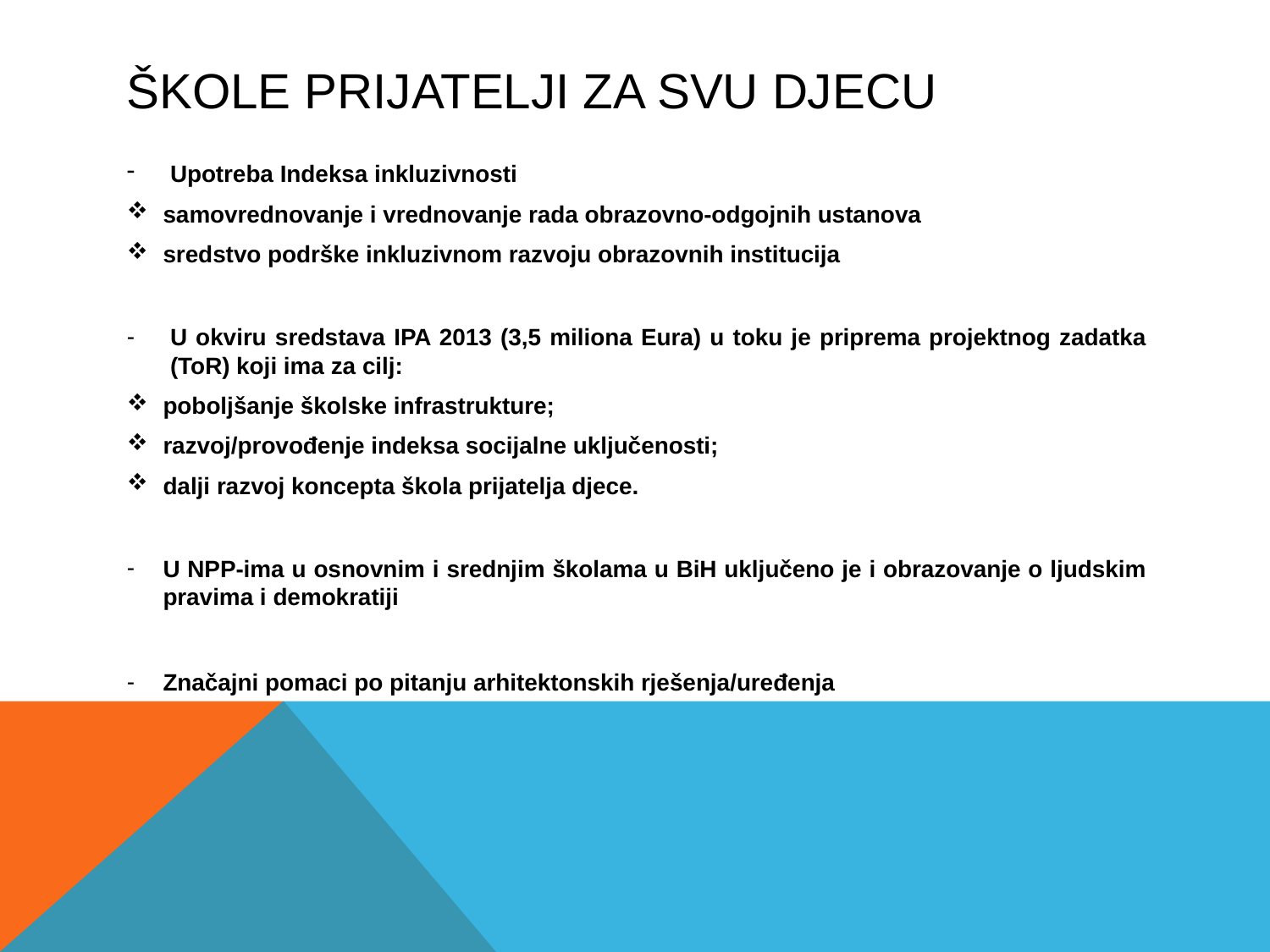

# Škole prijatelji za svu djecu
Upotreba Indeksa inkluzivnosti
samovrednovanje i vrednovanje rada obrazovno-odgojnih ustanova
sredstvo podrške inkluzivnom razvoju obrazovnih institucija

U okviru sredstava IPA 2013 (3,5 miliona Eura) u toku je priprema projektnog zadatka (ToR) koji ima za cilj:
poboljšanje školske infrastrukture;
razvoj/provođenje indeksa socijalne uključenosti;
dalji razvoj koncepta škola prijatelja djece.

U NPP-ima u osnovnim i srednjim školama u BiH uključeno je i obrazovanje o ljudskim pravima i demokratiji

Značajni pomaci po pitanju arhitektonskih rješenja/uređenja